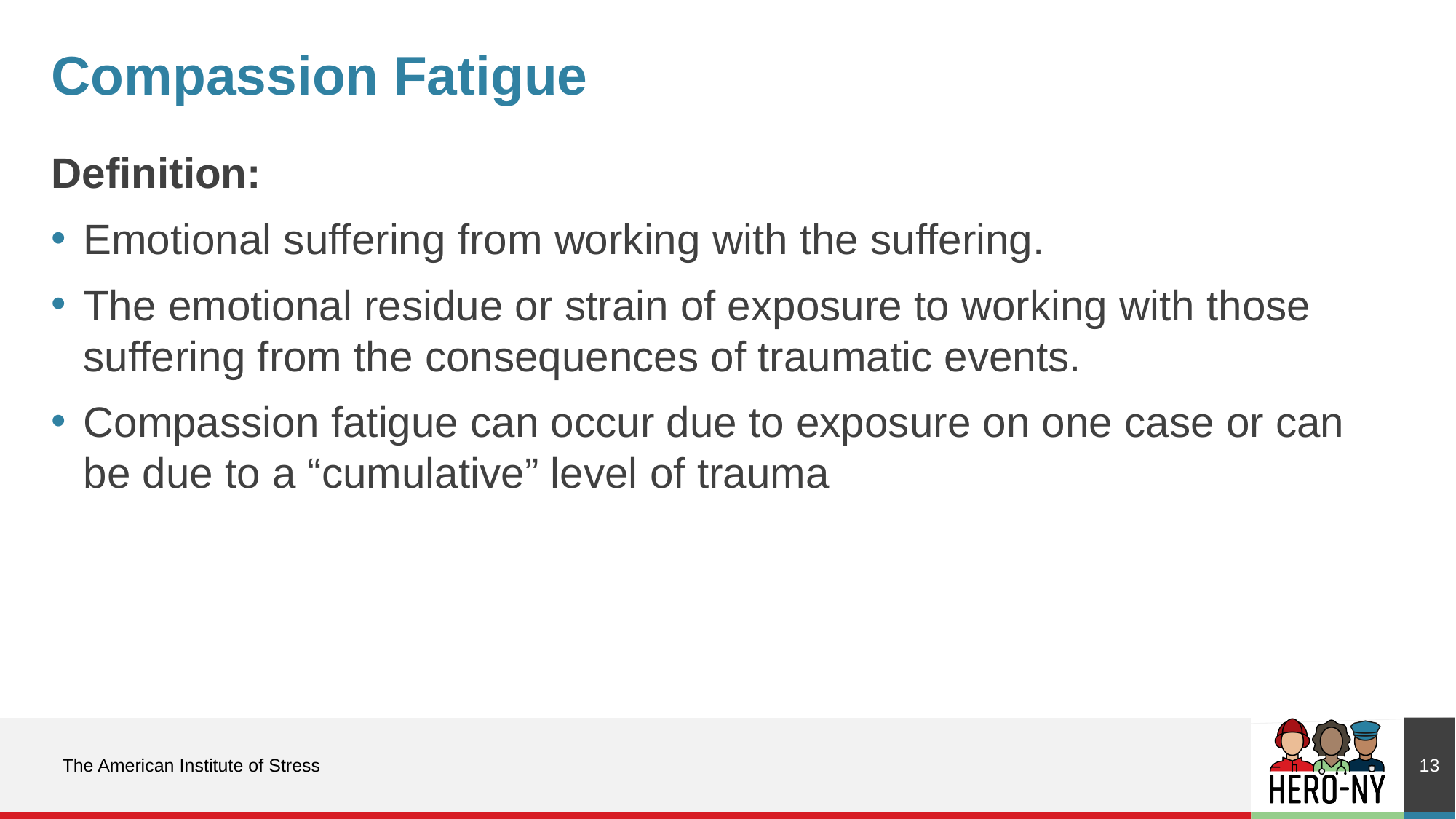

# Compassion Fatigue
Definition:
Emotional suffering from working with the suffering.
The emotional residue or strain of exposure to working with those suffering from the consequences of traumatic events.
Compassion fatigue can occur due to exposure on one case or can be due to a “cumulative” level of trauma
13
The American Institute of Stress